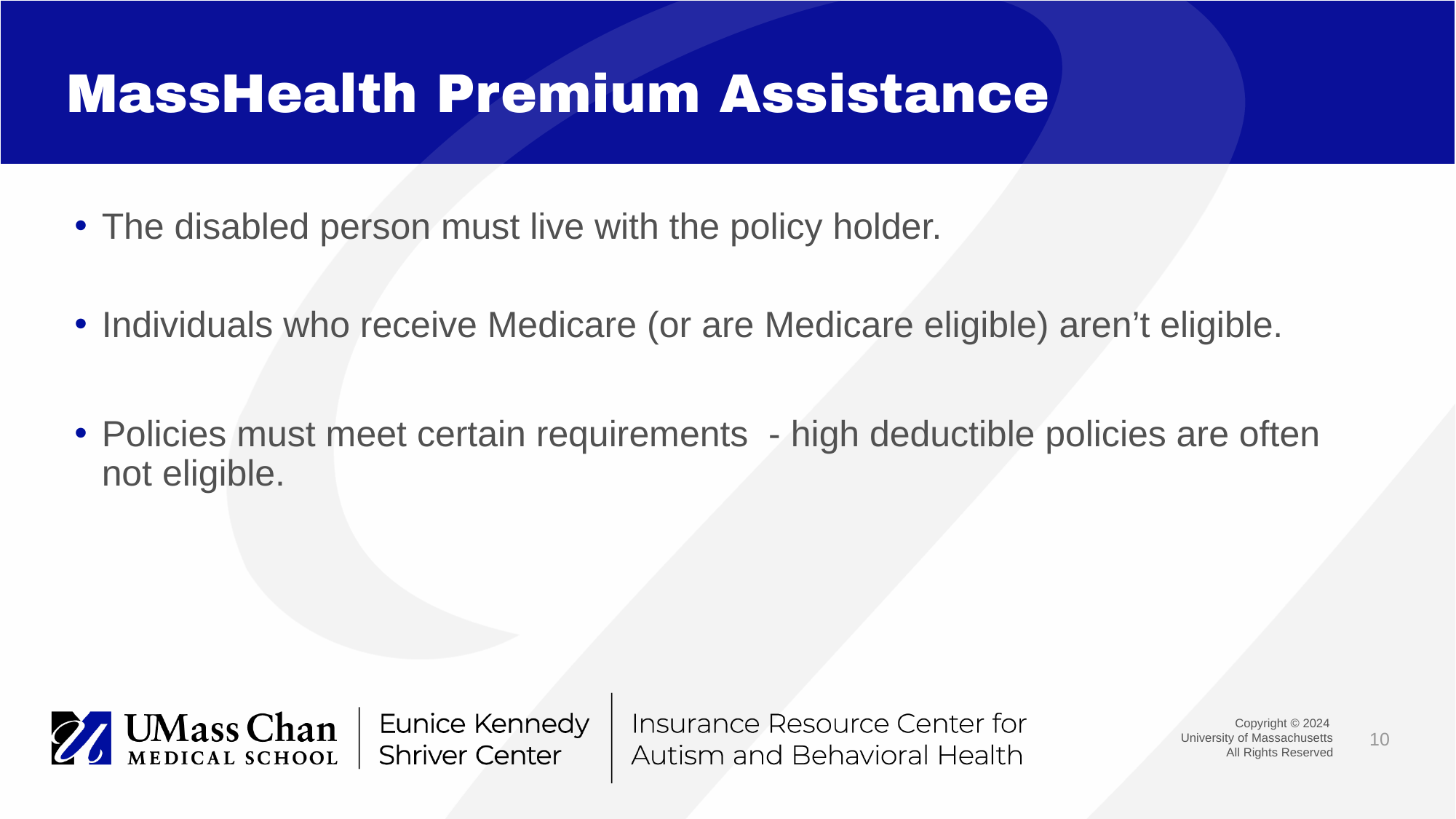

# MassHealth Premium Assistance
The disabled person must live with the policy holder.
Individuals who receive Medicare (or are Medicare eligible) aren’t eligible.

Policies must meet certain requirements  - high deductible policies are often not eligible.

10